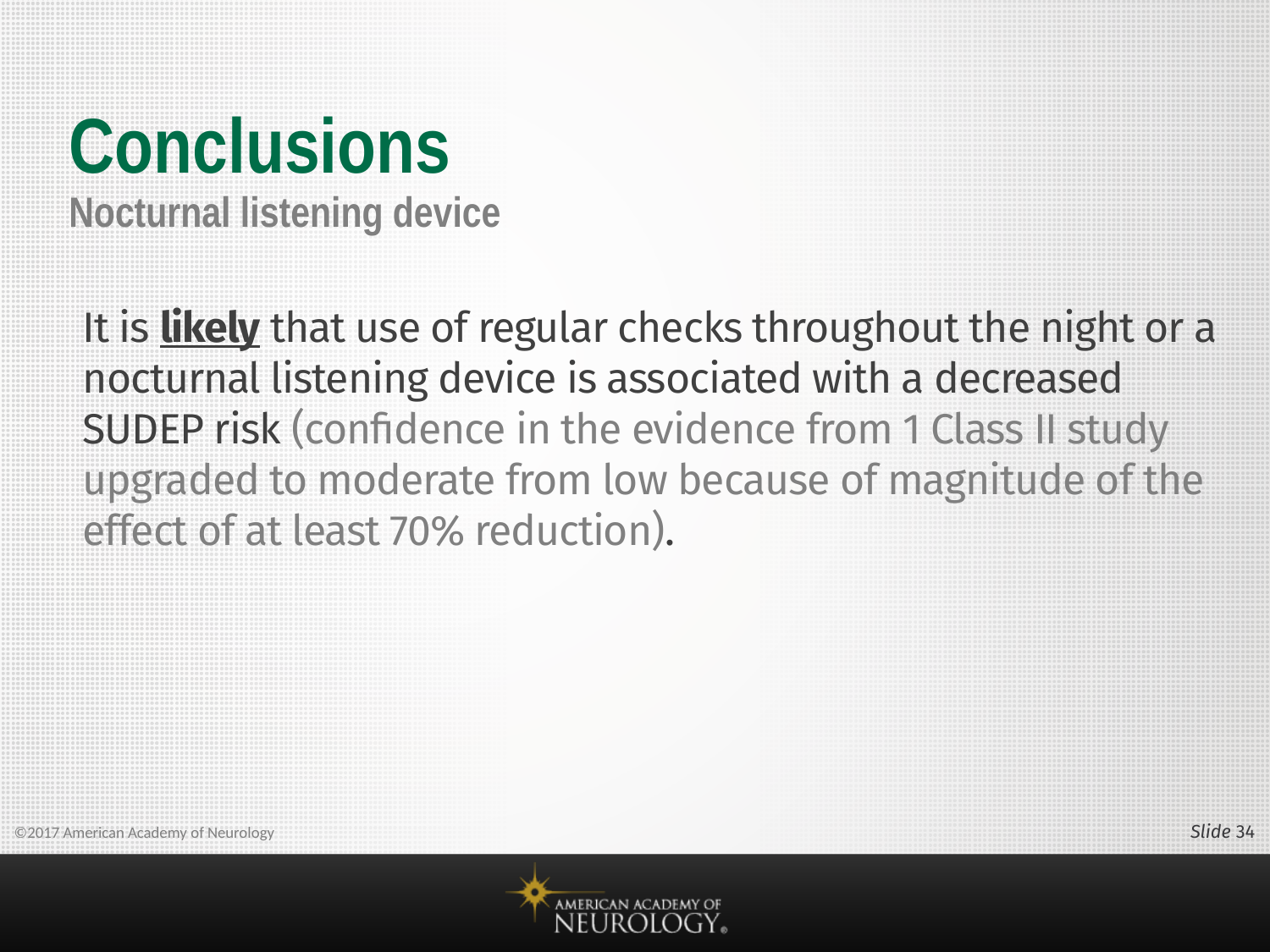

# Conclusions Nocturnal listening device
It is likely that use of regular checks throughout the night or a nocturnal listening device is associated with a decreased SUDEP risk (confidence in the evidence from 1 Class II study upgraded to moderate from low because of magnitude of the effect of at least 70% reduction).
Slide 34